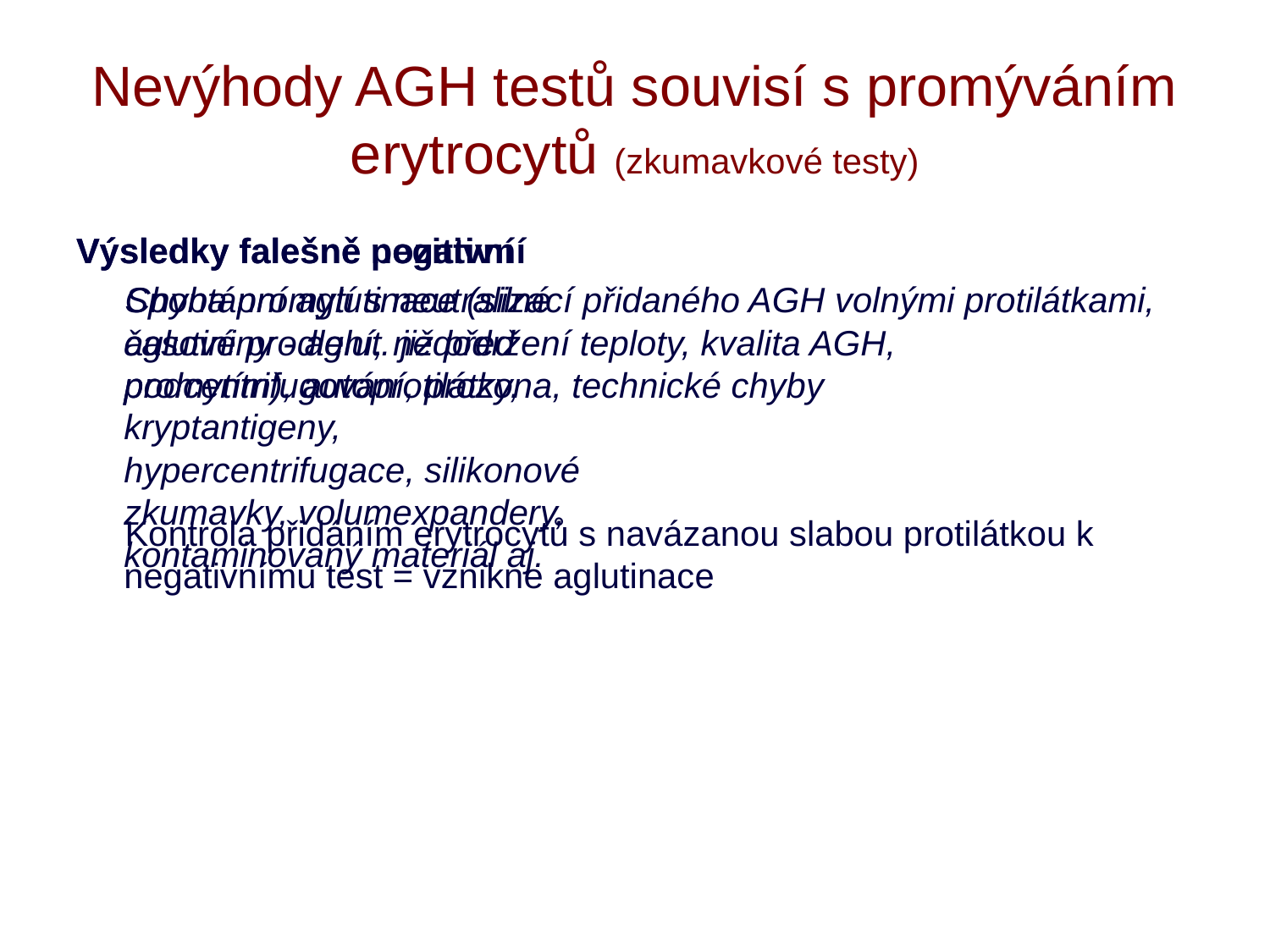

# Nevýhody AGH testů souvisí s promýváním erytrocytů (zkumavkové testy)
Výsledky falešně pozitivní
     Spontánní aglutinace (silné aglutininy - aglut. již před promytím), autoprotilátky, kryptantigeny, hypercentrifugace, silikonové zkumavky, volumexpandery, kontaminovaný materiál aj.

Výsledky falešně negativní
     Chyba promytí s neutralizací přidaného AGH volnými protilátkami, časové prodlení, nedodržení teploty, kvalita AGH, podcentrifugování, prozona, technické chyby

     Kontrola přidáním erytrocytů s navázanou slabou protilátkou k negativnímu test = vznikne aglutinace